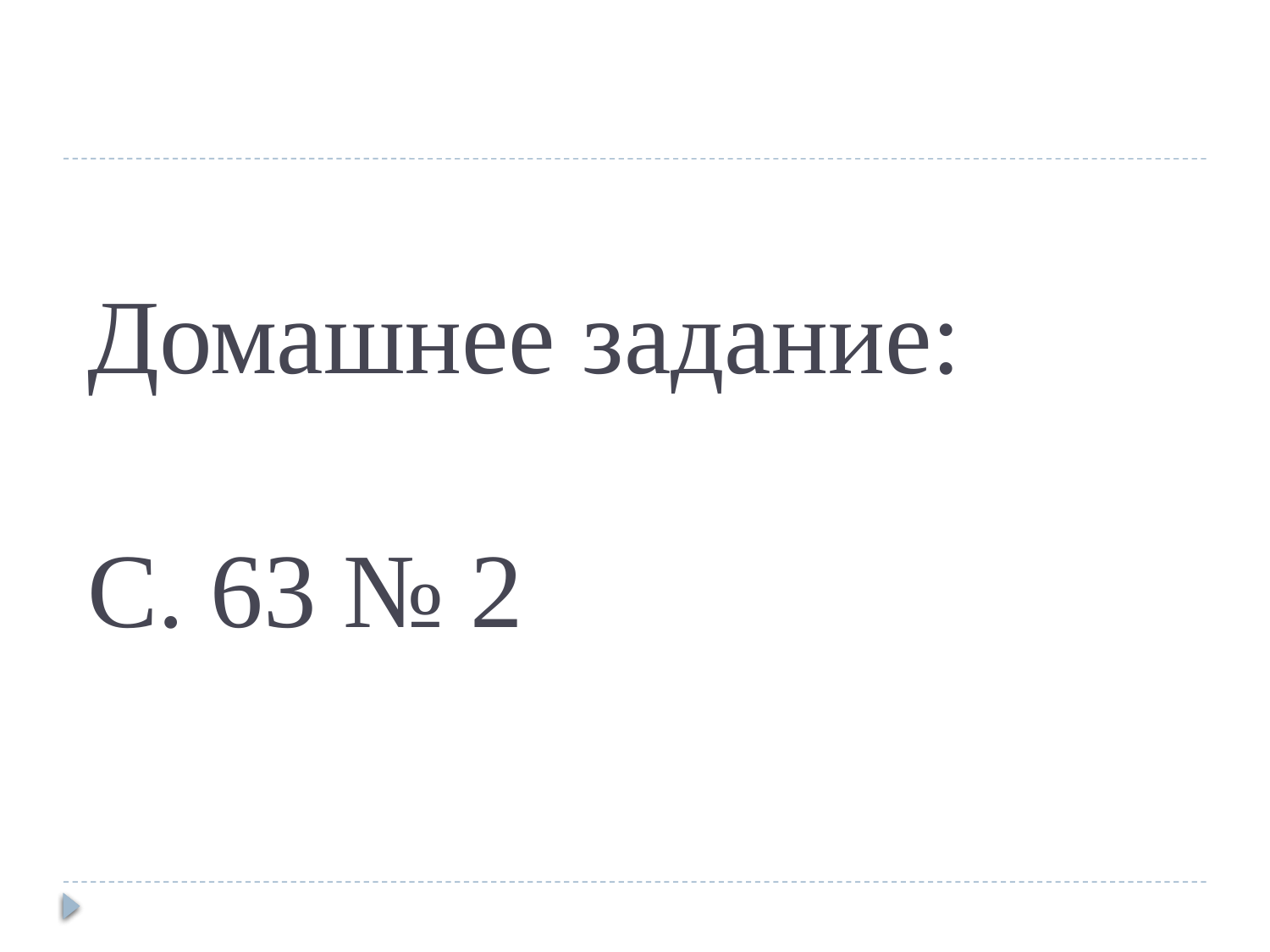

# Домашнее задание: С. 63 № 2